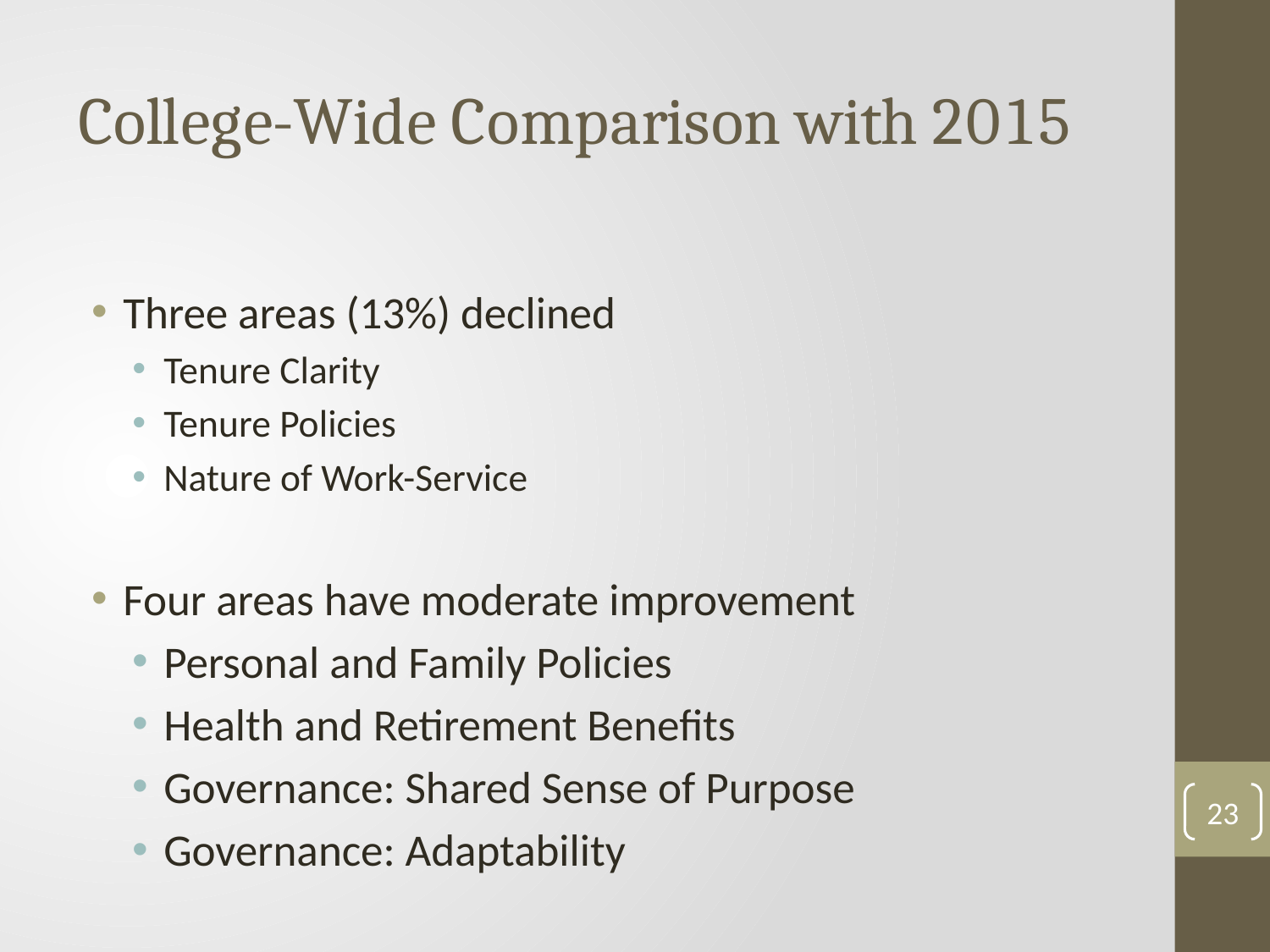

# College-Wide Comparison with 2015

Three areas (13%) declined
Tenure Clarity
Tenure Policies
Nature of Work-Service

Four areas have moderate improvement
Personal and Family Policies
Health and Retirement Benefits
Governance: Shared Sense of Purpose
Governance: Adaptability

23